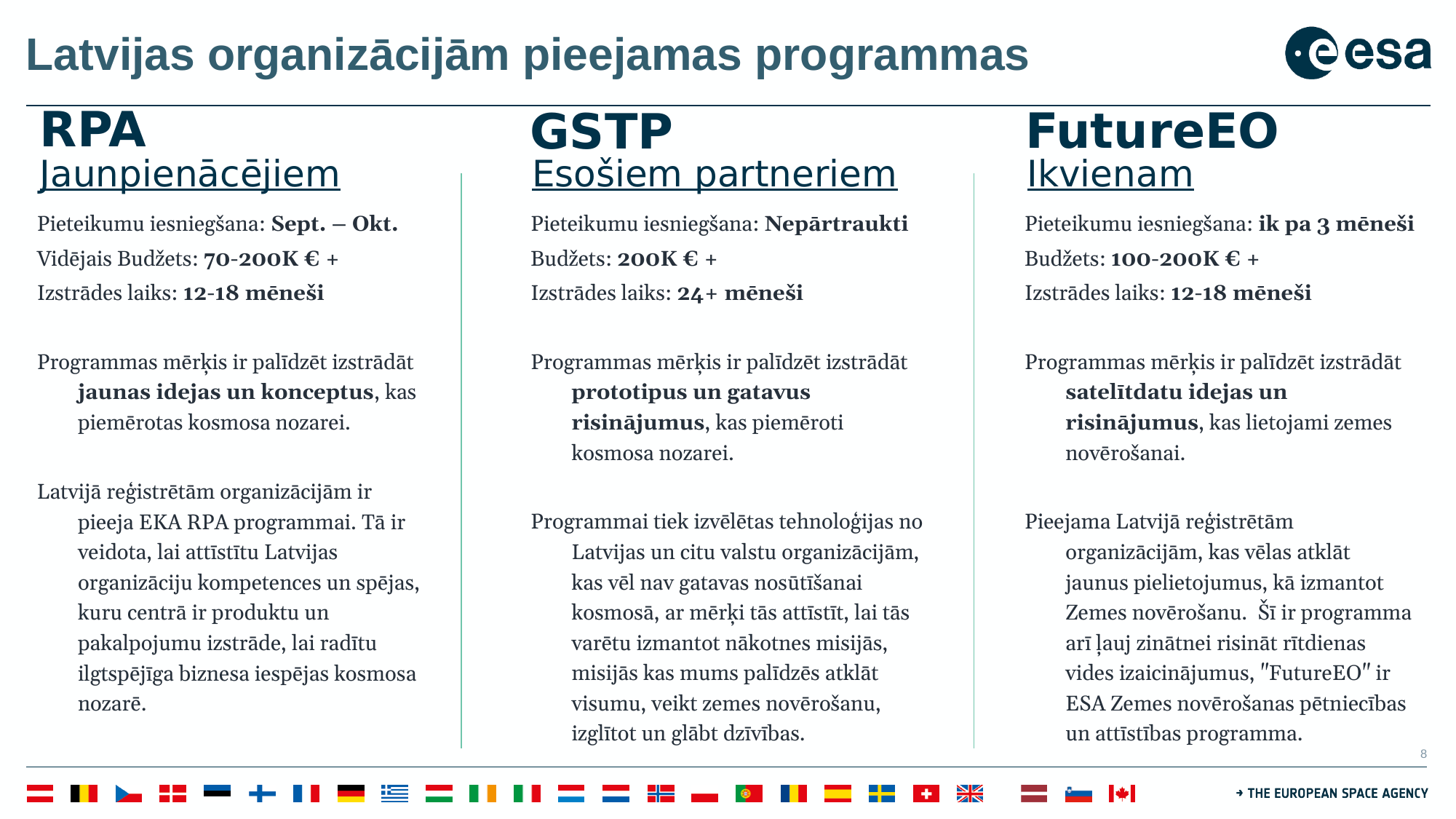

# Latvijas organizācijām pieejamas programmas
RPA
FutureEO
GSTP
Esošiem partneriem
Ikvienam
Jaunpienācējiem
Pieteikumu iesniegšana: Sept. – Okt.
Vidējais Budžets: 70-200K € +
Izstrādes laiks: 12-18 mēneši

Programmas mērķis ir palīdzēt izstrādāt jaunas idejas un konceptus, kas piemērotas kosmosa nozarei.

Latvijā reģistrētām organizācijām ir pieeja EKA RPA programmai. Tā ir veidota, lai attīstītu Latvijas organizāciju kompetences un spējas, kuru centrā ir produktu un pakalpojumu izstrāde, lai radītu ilgtspējīga biznesa iespējas kosmosa nozarē.
Pieteikumu iesniegšana: Nepārtraukti
Budžets: 200K € +
Izstrādes laiks: 24+ mēneši

Programmas mērķis ir palīdzēt izstrādāt prototipus un gatavus risinājumus, kas piemēroti kosmosa nozarei.

Programmai tiek izvēlētas tehnoloģijas no Latvijas un citu valstu organizācijām, kas vēl nav gatavas nosūtīšanai kosmosā, ar mērķi tās attīstīt, lai tās varētu izmantot nākotnes misijās, misijās kas mums palīdzēs atklāt visumu, veikt zemes novērošanu, izglītot un glābt dzīvības.
Pieteikumu iesniegšana: ik pa 3 mēneši
Budžets: 100-200K € +
Izstrādes laiks: 12-18 mēneši

Programmas mērķis ir palīdzēt izstrādāt satelītdatu idejas un risinājumus, kas lietojami zemes novērošanai.

Pieejama Latvijā reģistrētām organizācijām, kas vēlas atklāt jaunus pielietojumus, kā izmantot Zemes novērošanu.  Šī ir programma arī ļauj zinātnei risināt rītdienas vides izaicinājumus, "FutureEO" ir ESA Zemes novērošanas pētniecības un attīstības programma.